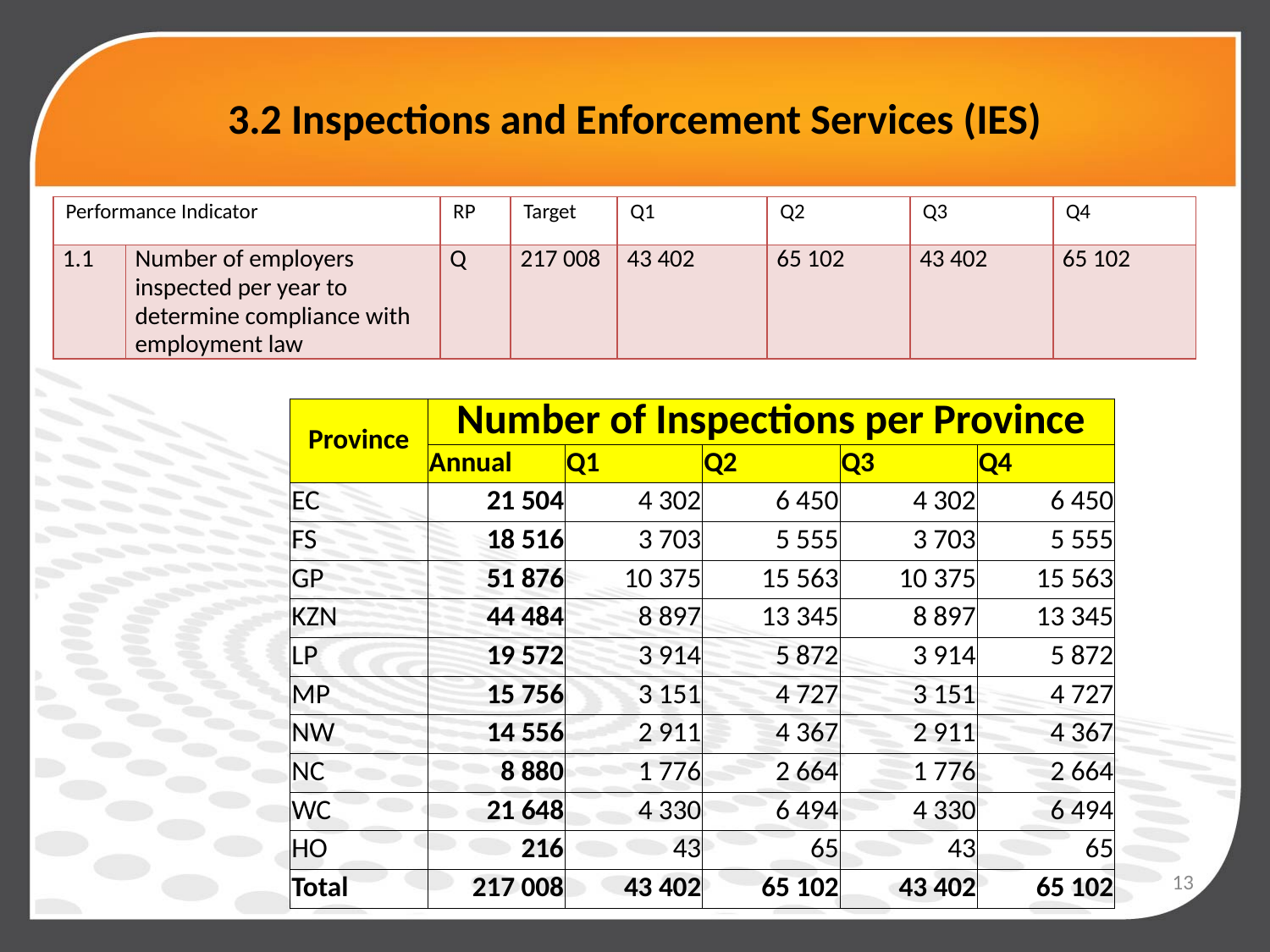

# 3.2 Inspections and Enforcement Services (IES)
| Performance Indicator |  | RP | Target | Q1 | Q2 | Q3 | Q4 |
| --- | --- | --- | --- | --- | --- | --- | --- |
| 1.1 | Number of employers inspected per year to determine compliance with employment law | Q | 217 008 | 43 402 | 65 102 | 43 402 | 65 102 |
| Province | Number of Inspections per Province |  |  |  |  |
| --- | --- | --- | --- | --- | --- |
|  | Annual | Q1 | Q2 | Q3 | Q4 |
| EC | 21 504 | 4 302 | 6 450 | 4 302 | 6 450 |
| FS | 18 516 | 3 703 | 5 555 | 3 703 | 5 555 |
| GP | 51 876 | 10 375 | 15 563 | 10 375 | 15 563 |
| KZN | 44 484 | 8 897 | 13 345 | 8 897 | 13 345 |
| LP | 19 572 | 3 914 | 5 872 | 3 914 | 5 872 |
| MP | 15 756 | 3 151 | 4 727 | 3 151 | 4 727 |
| NW | 14 556 | 2 911 | 4 367 | 2 911 | 4 367 |
| NC | 8 880 | 1 776 | 2 664 | 1 776 | 2 664 |
| WC | 21 648 | 4 330 | 6 494 | 4 330 | 6 494 |
| HO | 216 | 43 | 65 | 43 | 65 |
| Total | 217 008 | 43 402 | 65 102 | 43 402 | 65 102 |
13